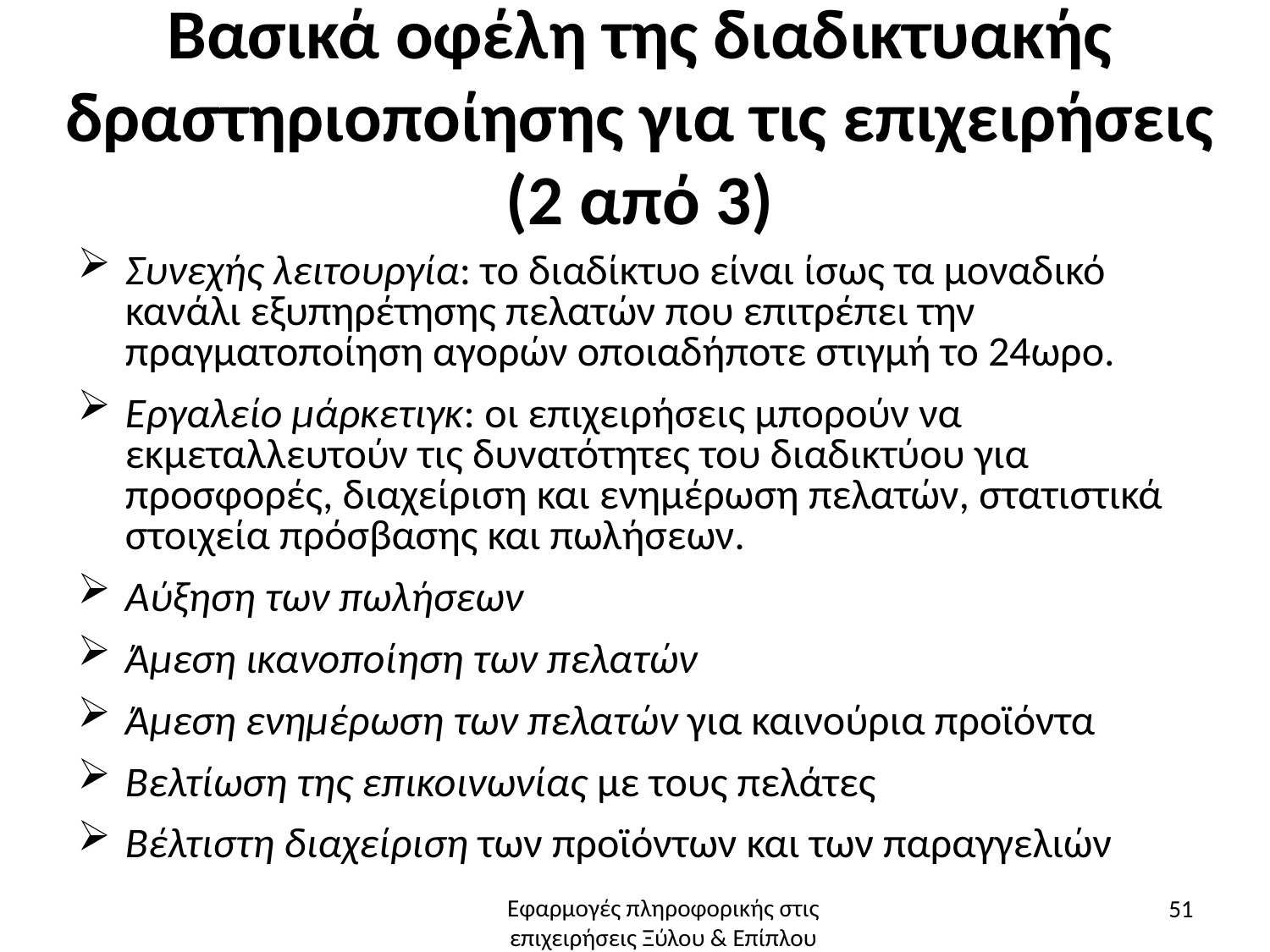

# Βασικά οφέλη της διαδικτυακής δραστηριοποίησης για τις επιχειρήσεις (2 από 3)
Συνεχής λειτουργία: το διαδίκτυο είναι ίσως τα μοναδικό κανάλι εξυπηρέτησης πελατών που επιτρέπει την πραγματοποίηση αγορών οποιαδήποτε στιγμή το 24ωρο.
Εργαλείο μάρκετιγκ: οι επιχειρήσεις μπορούν να εκμεταλλευτούν τις δυνατότητες του διαδικτύου για προσφορές, διαχείριση και ενημέρωση πελατών, στατιστικά στοιχεία πρόσβασης και πωλήσεων.
Αύξηση των πωλήσεων
Άμεση ικανοποίηση των πελατών
Άμεση ενημέρωση των πελατών για καινούρια προϊόντα
Βελτίωση της επικοινωνίας με τους πελάτες
Βέλτιστη διαχείριση των προϊόντων και των παραγγελιών
51
Εφαρμογές πληροφορικής στις επιχειρήσεις Ξύλου & Επίπλου